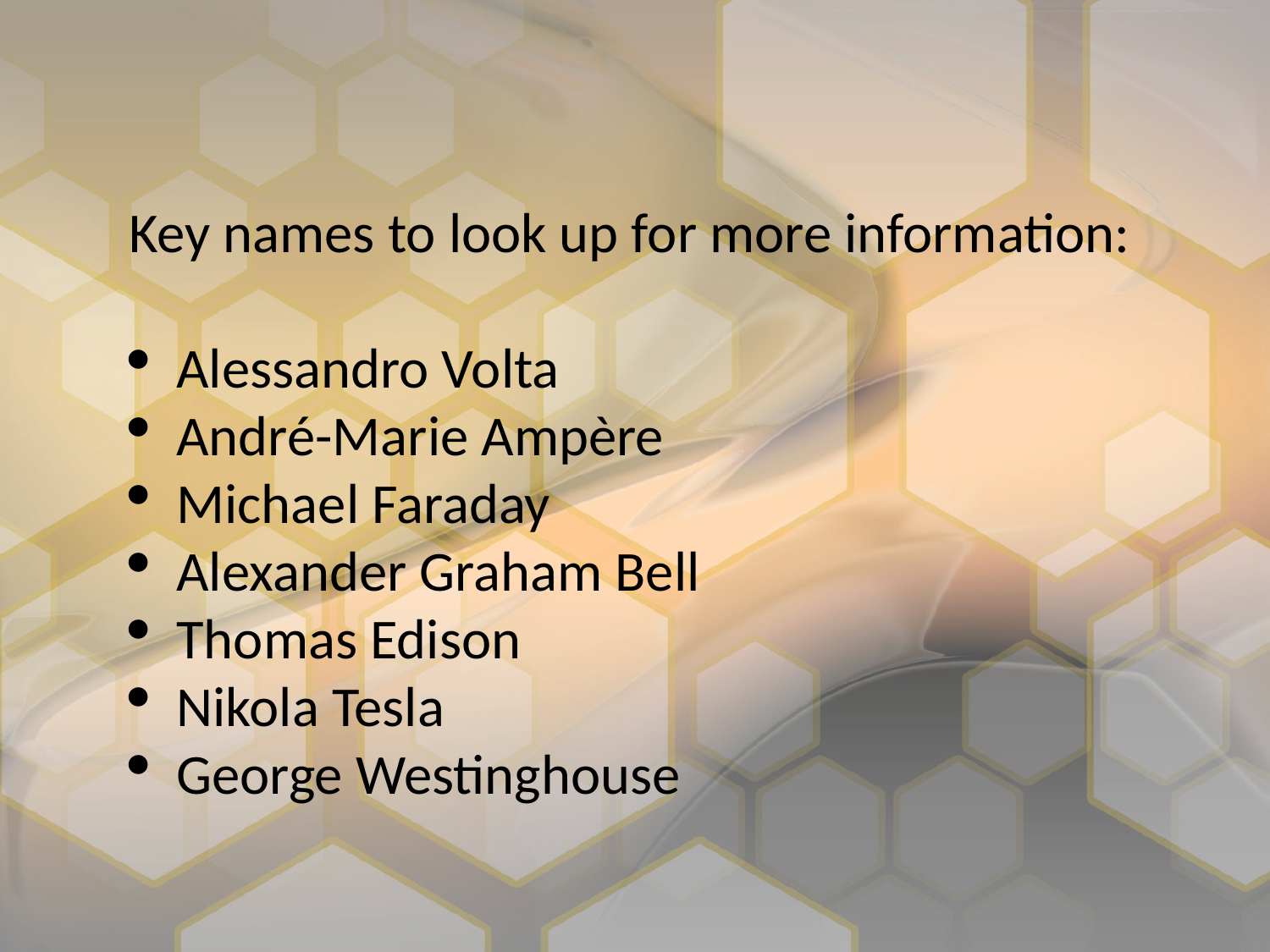

Key names to look up for more information:

Alessandro Volta
André-Marie Ampère
Michael Faraday
Alexander Graham Bell
Thomas Edison
Nikola Tesla
George Westinghouse